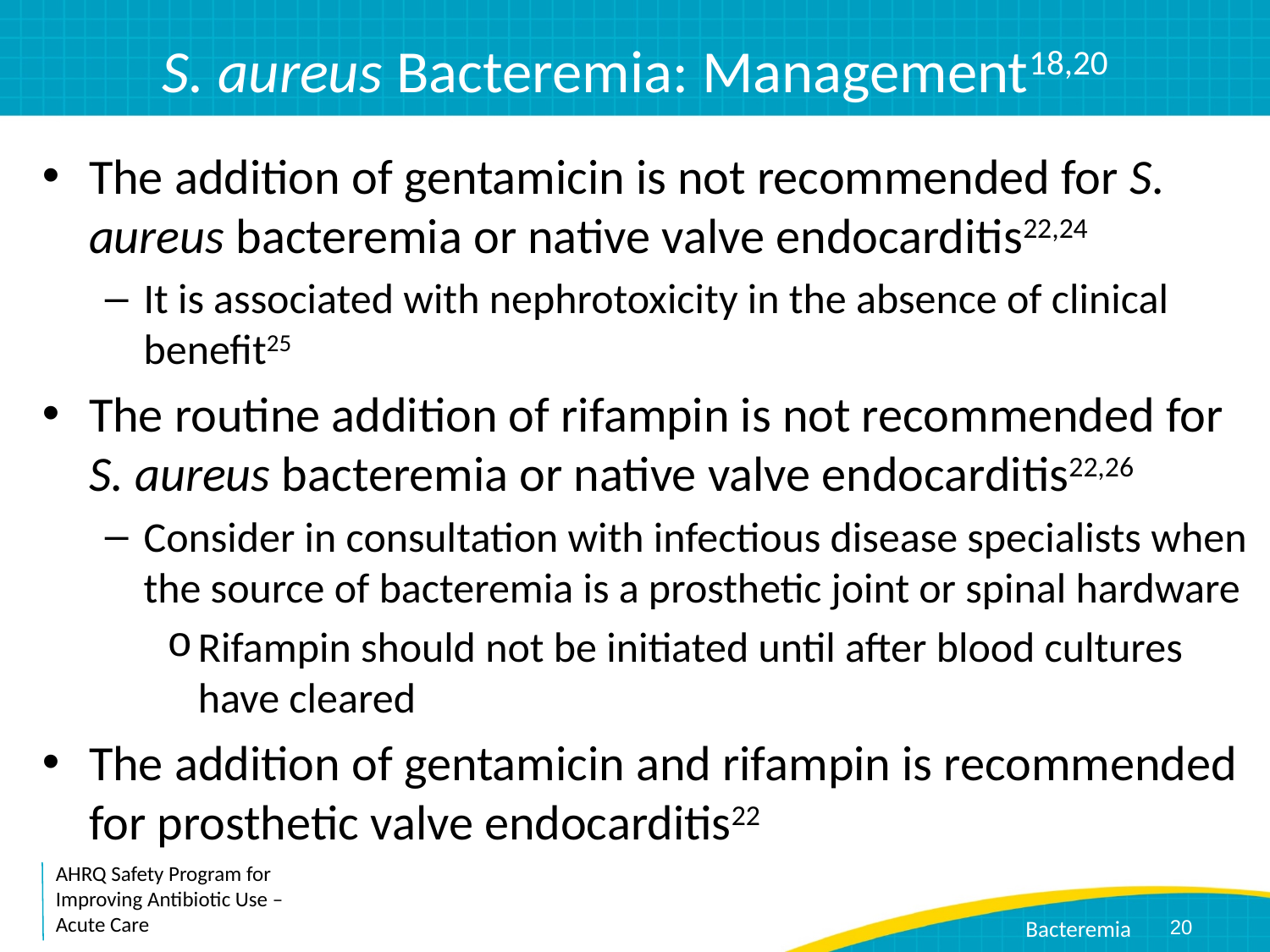

# S. aureus Bacteremia: Management18,20
The addition of gentamicin is not recommended for S. aureus bacteremia or native valve endocarditis22,24
It is associated with nephrotoxicity in the absence of clinical benefit25
The routine addition of rifampin is not recommended for S. aureus bacteremia or native valve endocarditis22,26
Consider in consultation with infectious disease specialists when the source of bacteremia is a prosthetic joint or spinal hardware
Rifampin should not be initiated until after blood cultures have cleared
The addition of gentamicin and rifampin is recommended for prosthetic valve endocarditis22

20